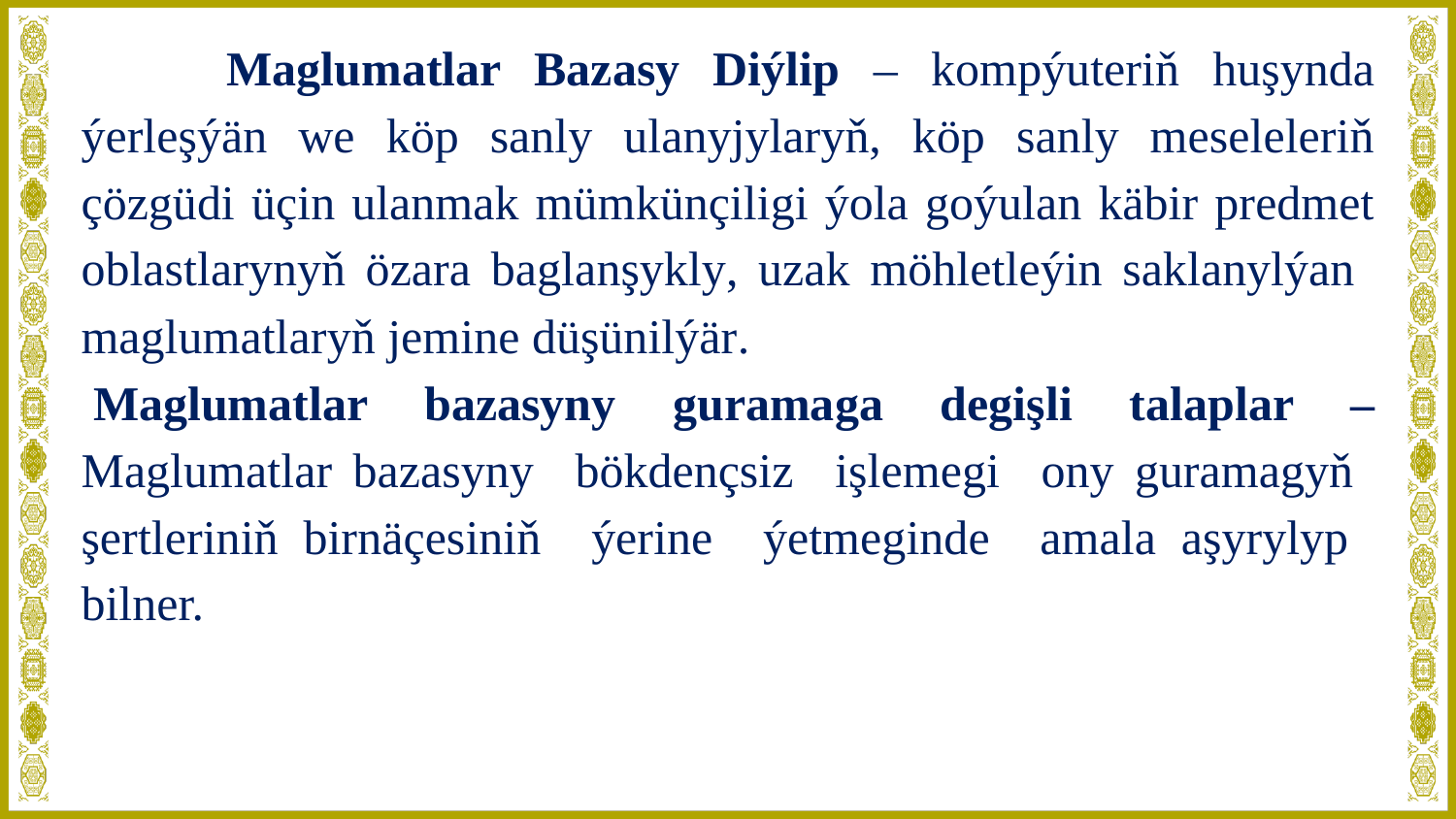

Maglumatlar Bazasy Diýlip – kompýuteriň huşynda ýerleşýän we köp sanly ulanyjylaryň, köp sanly meseleleriň çözgüdi üçin ulanmak mümkünçiligi ýola goýulan käbir predmet oblastlarynyň özara baglanşykly, uzak möhletleýin saklanylýan  maglumatlaryň jemine düşünilýär.
 Maglumatlar bazasyny guramaga degişli talaplar – Maglumatlar bazasyny  bökdençsiz  işlemegi  ony guramagyň  şertleriniň birnäçesiniň  ýerine  ýetmeginde  amala aşyrylyp  bilner.